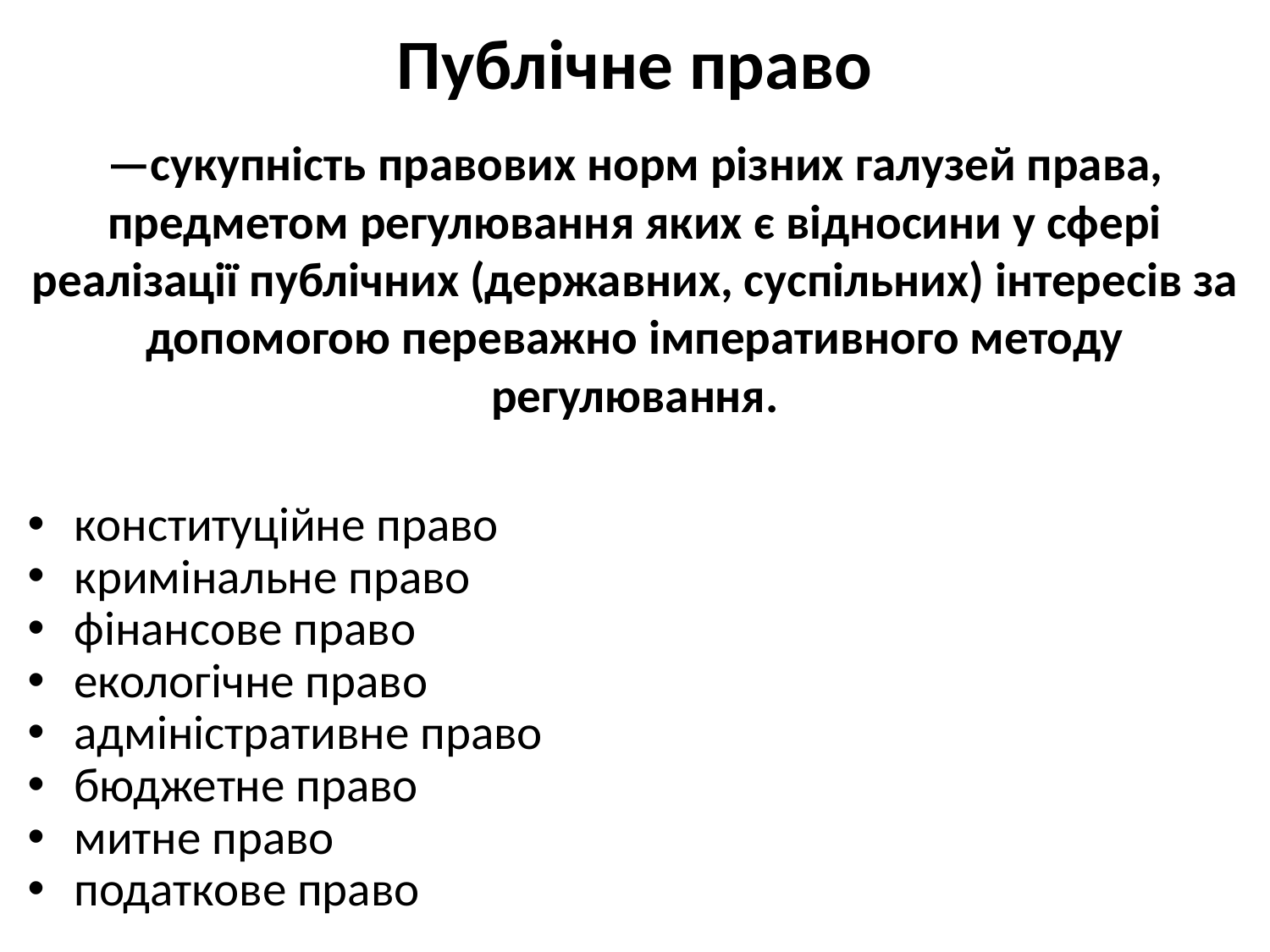

# Публічне право
—сукупність правових норм різних галузей права, предметом регулювання яких є відносини у сфері реалізації публічних (державних, суспільних) інтересів за допомогою переважно імперативного методу регулювання.

конституційне право
кримінальне право
фінансове право
екологічне право
адміністративне право
бюджетне право
митне право
податкове право